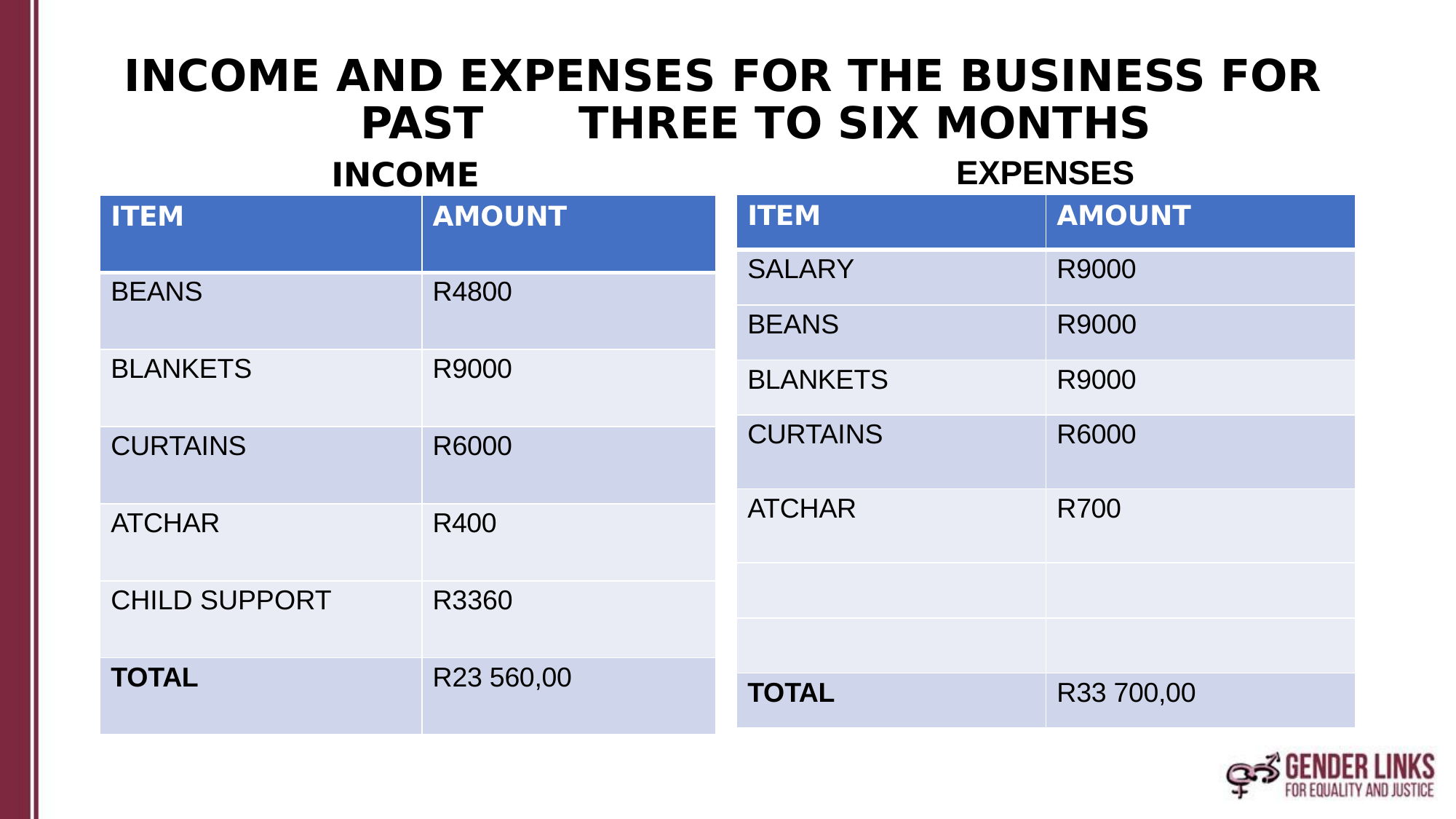

# INCOME AND EXPENSES FOR THE BUSINESS FOR PAST	THREE TO SIX MONTHS
EXPENSES
INCOME
| ITEM | AMOUNT |
| --- | --- |
| SALARY | R9000 |
| BEANS | R9000 |
| BLANKETS | R9000 |
| CURTAINS | R6000 |
| ATCHAR | R700 |
|  |  |
|  |  |
| TOTAL | R33 700,00 |
| ITEM | AMOUNT |
| --- | --- |
| BEANS | R4800 |
| BLANKETS | R9000 |
| CURTAINS | R6000 |
| ATCHAR | R400 |
| CHILD SUPPORT | R3360 |
| TOTAL | R23 560,00 |